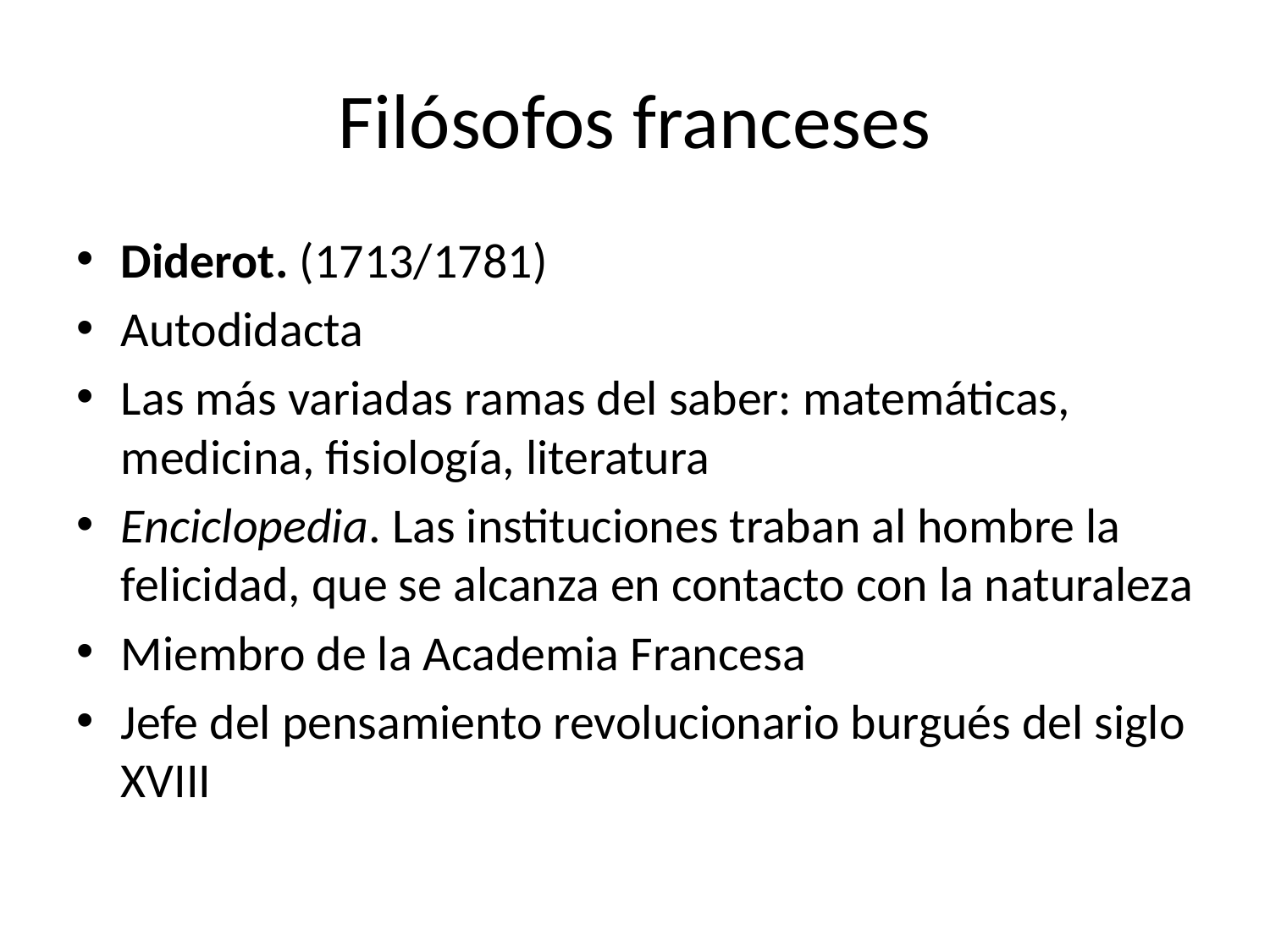

# Filósofos franceses
Diderot. (1713/1781)
Autodidacta
Las más variadas ramas del saber: matemáticas, medicina, fisiología, literatura
Enciclopedia. Las instituciones traban al hombre la felicidad, que se alcanza en contacto con la naturaleza
Miembro de la Academia Francesa
Jefe del pensamiento revolucionario burgués del siglo XVIII